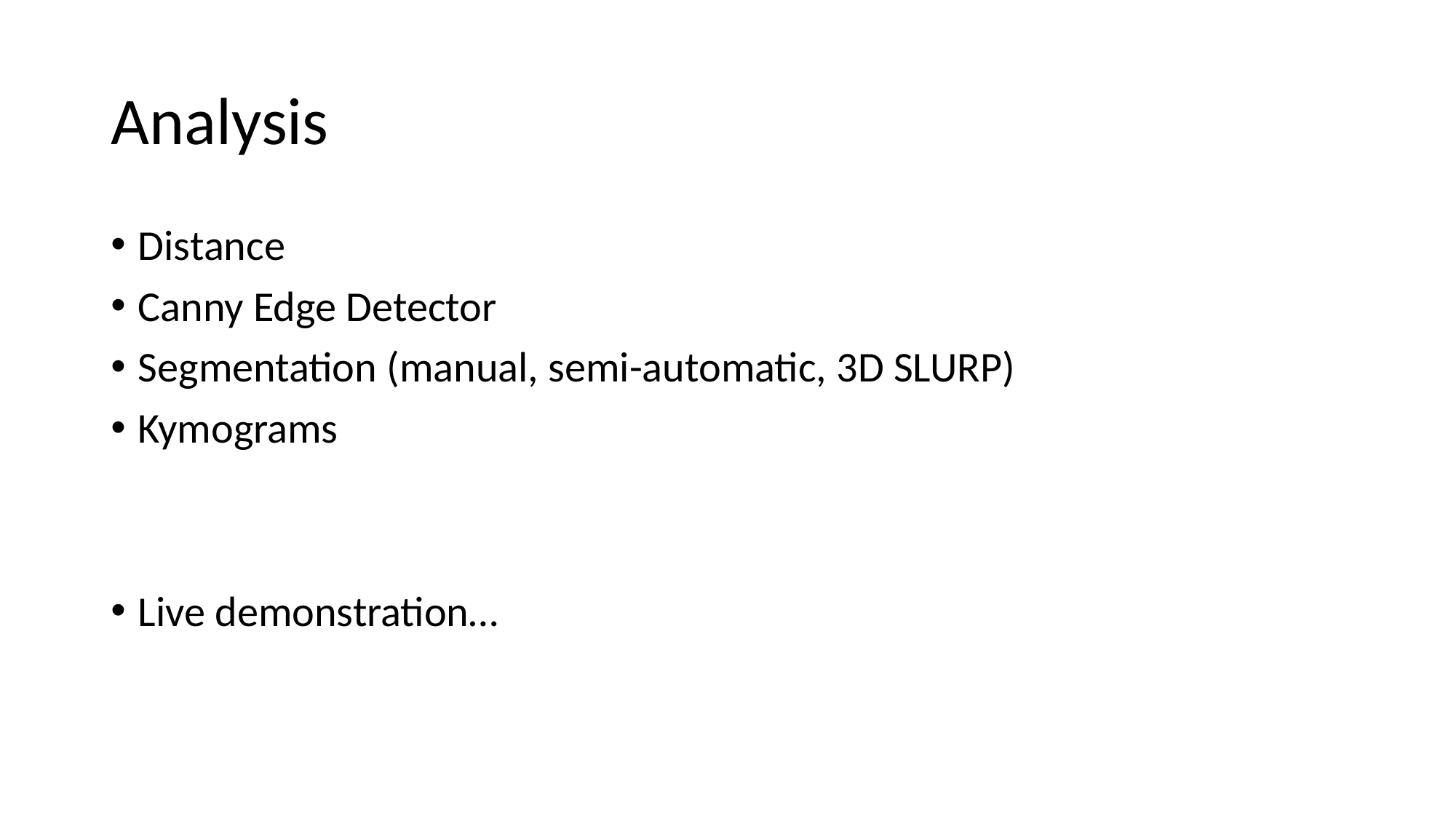

# Analysis
Distance
Canny Edge Detector
Segmentation (manual, semi-automatic, 3D SLURP)
Kymograms

Live demonstration…